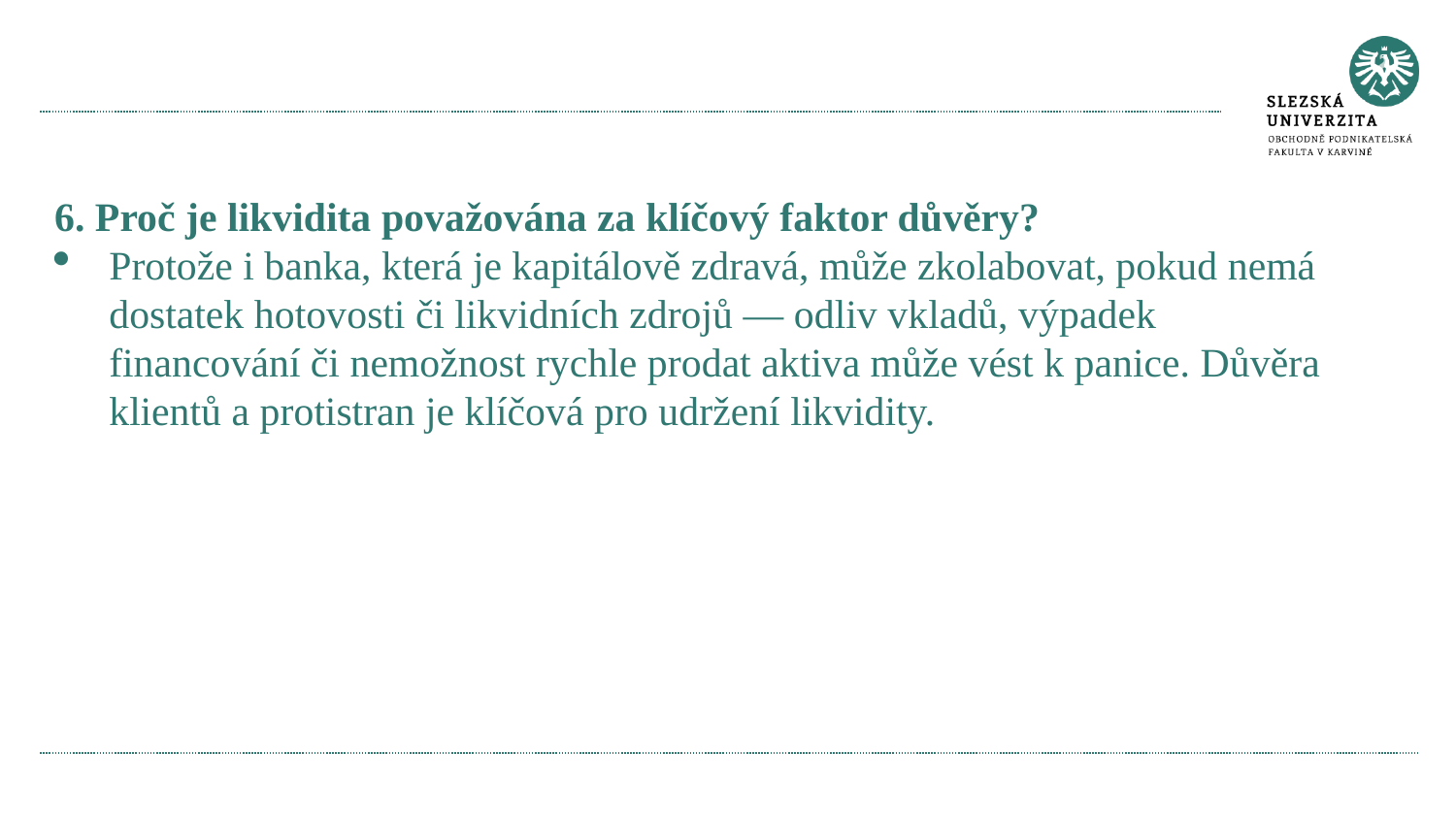

#
6. Proč je likvidita považována za klíčový faktor důvěry?
Protože i banka, která je kapitálově zdravá, může zkolabovat, pokud nemá dostatek hotovosti či likvidních zdrojů — odliv vkladů, výpadek financování či nemožnost rychle prodat aktiva může vést k panice. Důvěra klientů a protistran je klíčová pro udržení likvidity.